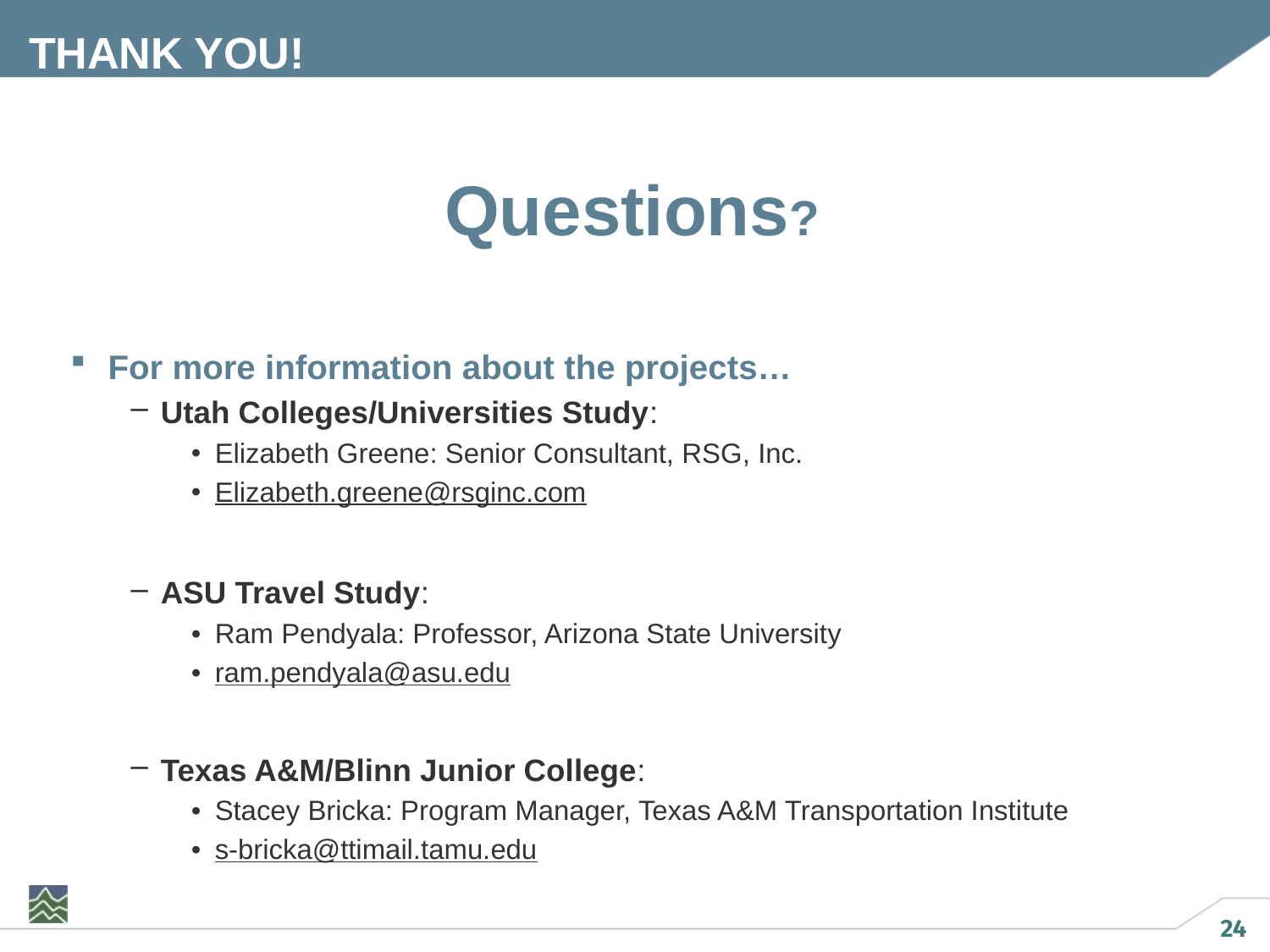

# THANK YOU!
Questions?

For more information about the projects…
Utah Colleges/Universities Study:
Elizabeth Greene: Senior Consultant, RSG, Inc.
Elizabeth.greene@rsginc.com

ASU Travel Study:
Ram Pendyala: Professor, Arizona State University
ram.pendyala@asu.edu

Texas A&M/Blinn Junior College:
Stacey Bricka: Program Manager, Texas A&M Transportation Institute
s-bricka@ttimail.tamu.edu